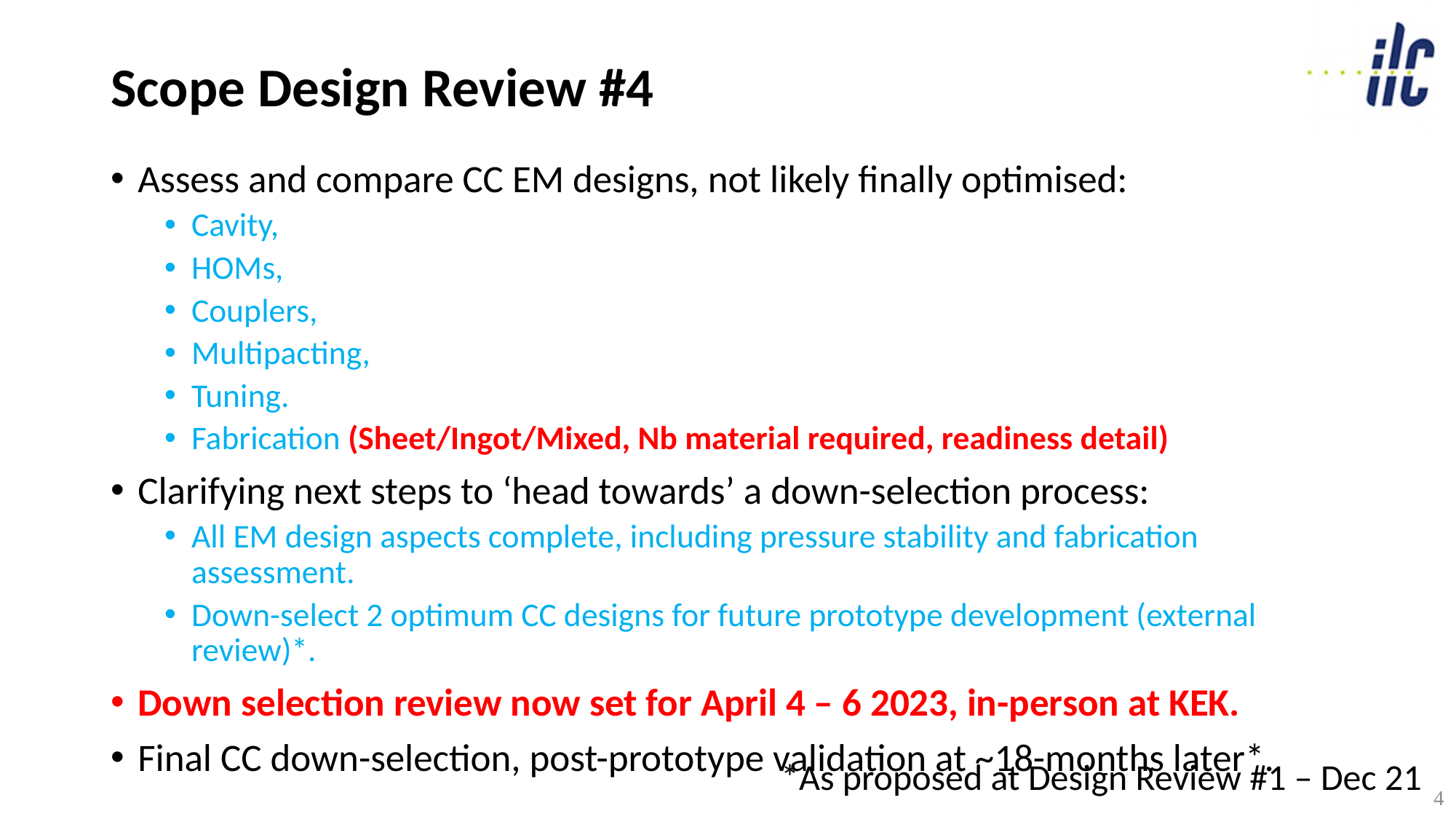

# Scope Design Review #4
Assess and compare CC EM designs, not likely finally optimised:
Cavity,
HOMs,
Couplers,
Multipacting,
Tuning.
Fabrication (Sheet/Ingot/Mixed, Nb material required, readiness detail)
Clarifying next steps to ‘head towards’ a down-selection process:
All EM design aspects complete, including pressure stability and fabrication assessment.
Down-select 2 optimum CC designs for future prototype development (external review)*.
Down selection review now set for April 4 – 6 2023, in-person at KEK.
Final CC down-selection, post-prototype validation at ~18-months later*.

*As proposed at Design Review #1 – Dec 21
4